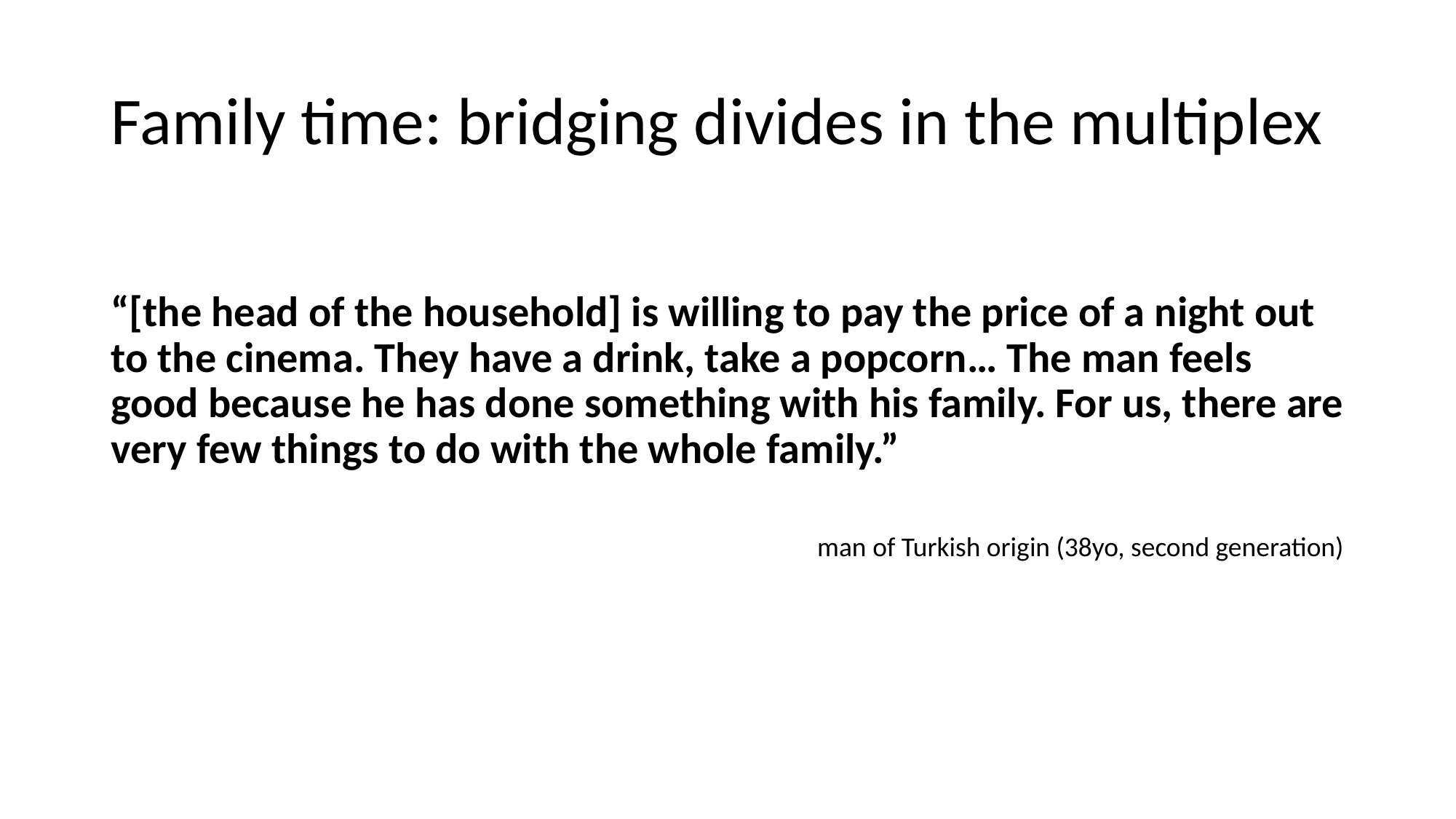

# Family time: bridging divides in the multiplex

“[the head of the household] is willing to pay the price of a night out to the cinema. They have a drink, take a popcorn… The man feels good because he has done something with his family. For us, there are very few things to do with the whole family.”

man of Turkish origin (38yo, second generation)